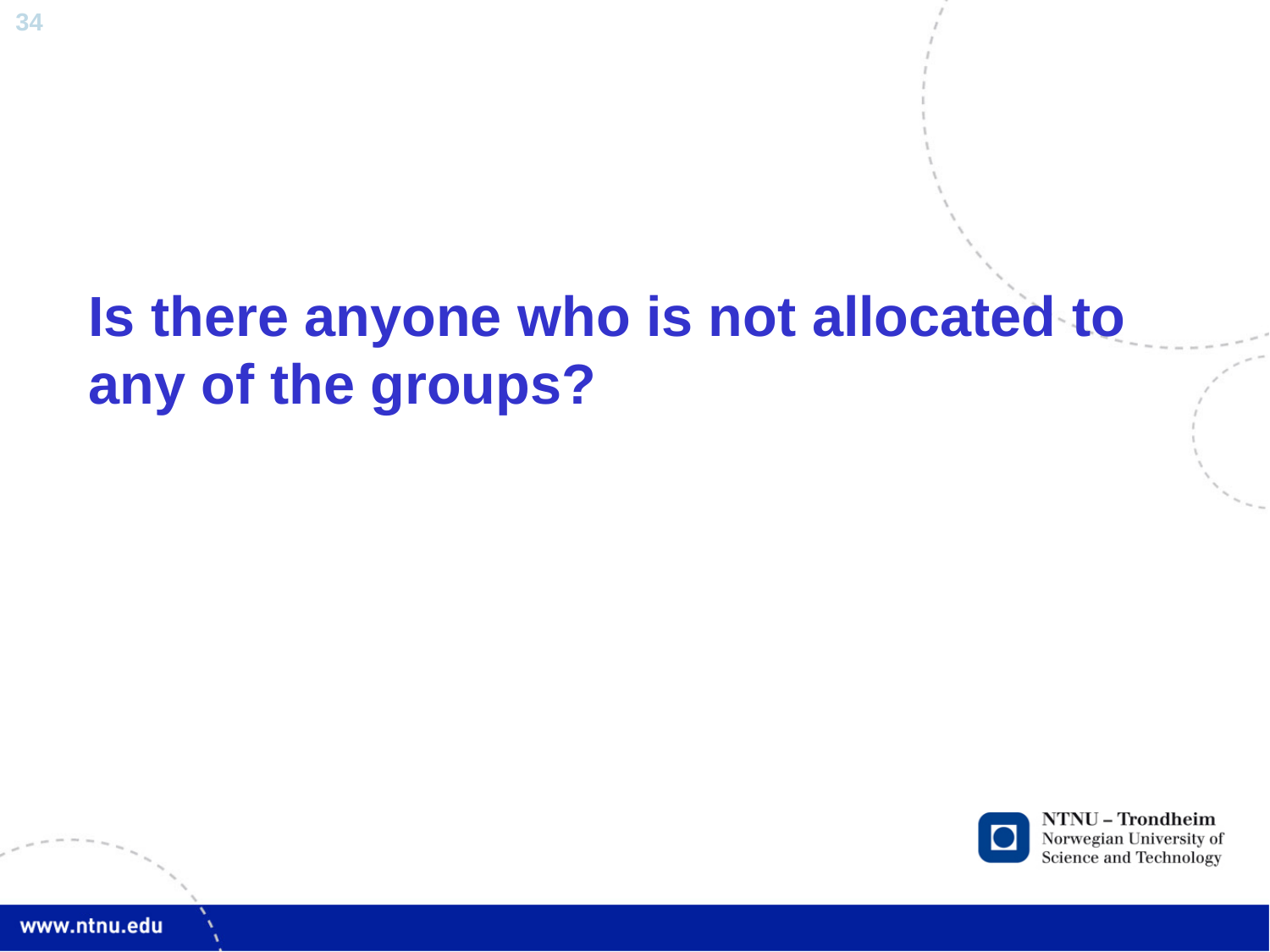

Is there anyone who is not allocated to any of the groups?